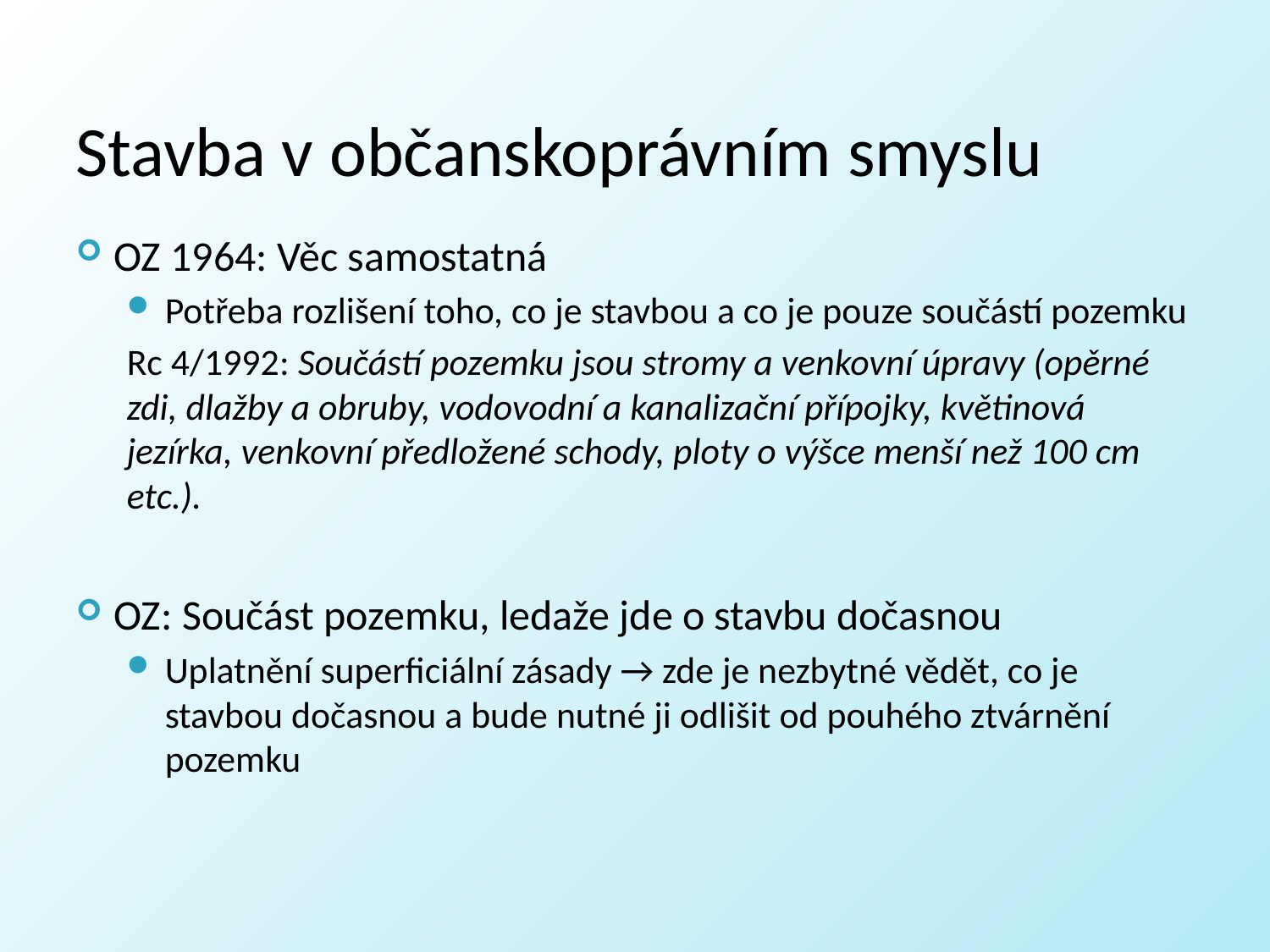

# Stavba v občanskoprávním smyslu
OZ 1964: Věc samostatná
Potřeba rozlišení toho, co je stavbou a co je pouze součástí pozemku
Rc 4/1992: Součástí pozemku jsou stromy a venkovní úpravy (opěrné zdi, dlažby a obruby, vodovodní a kanalizační přípojky, květinová jezírka, venkovní předložené schody, ploty o výšce menší než 100 cm etc.).

OZ: Součást pozemku, ledaže jde o stavbu dočasnou
Uplatnění superficiální zásady → zde je nezbytné vědět, co je stavbou dočasnou a bude nutné ji odlišit od pouhého ztvárnění pozemku

22